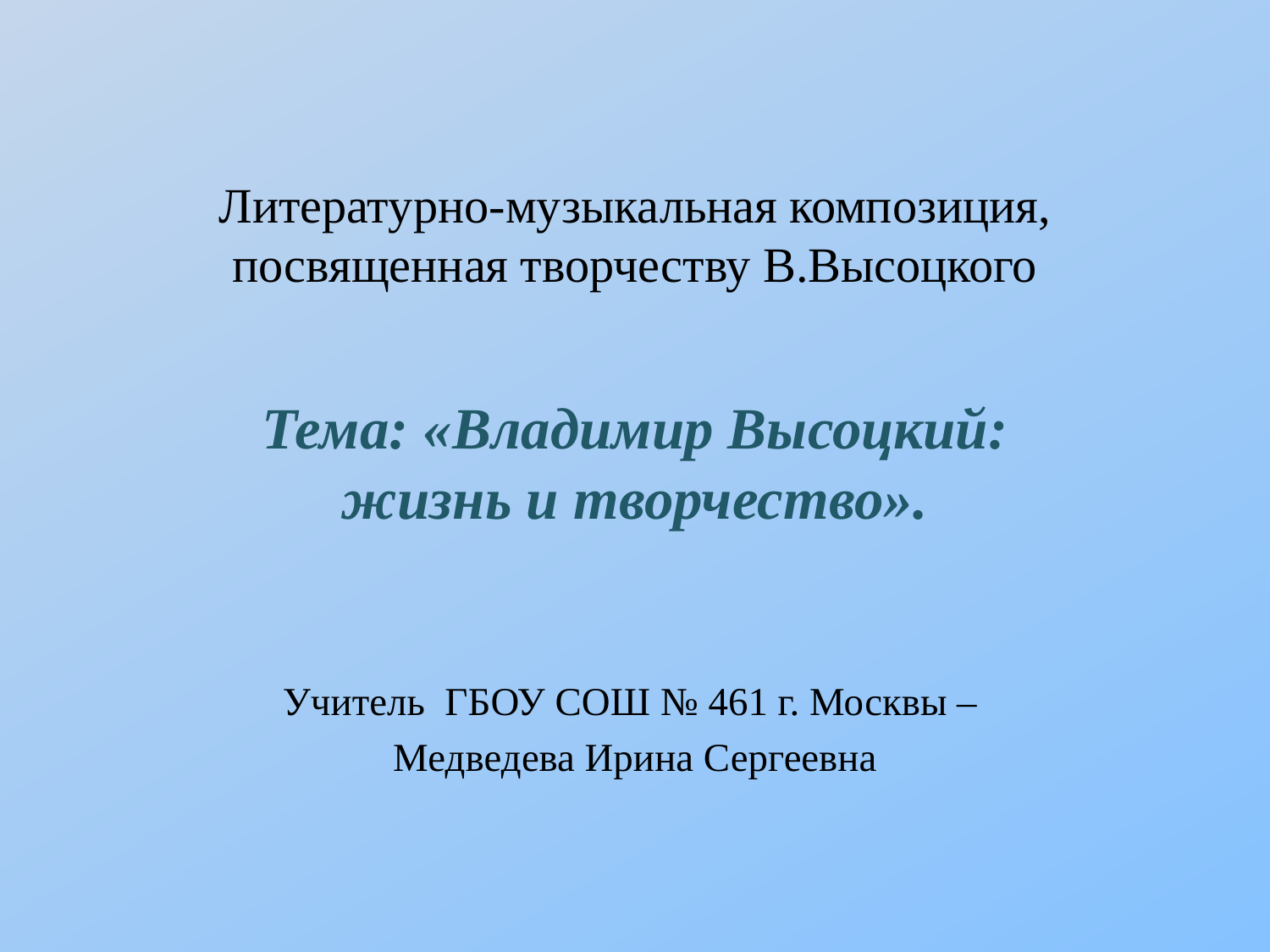

# Литературно-музыкальная композиция, посвященная творчеству В.Высоцкого

Тема: «Владимир Высоцкий: жизнь и творчество».

Учитель  ГБОУ СОШ № 461 г. Москвы –
Медведева Ирина Сергеевна